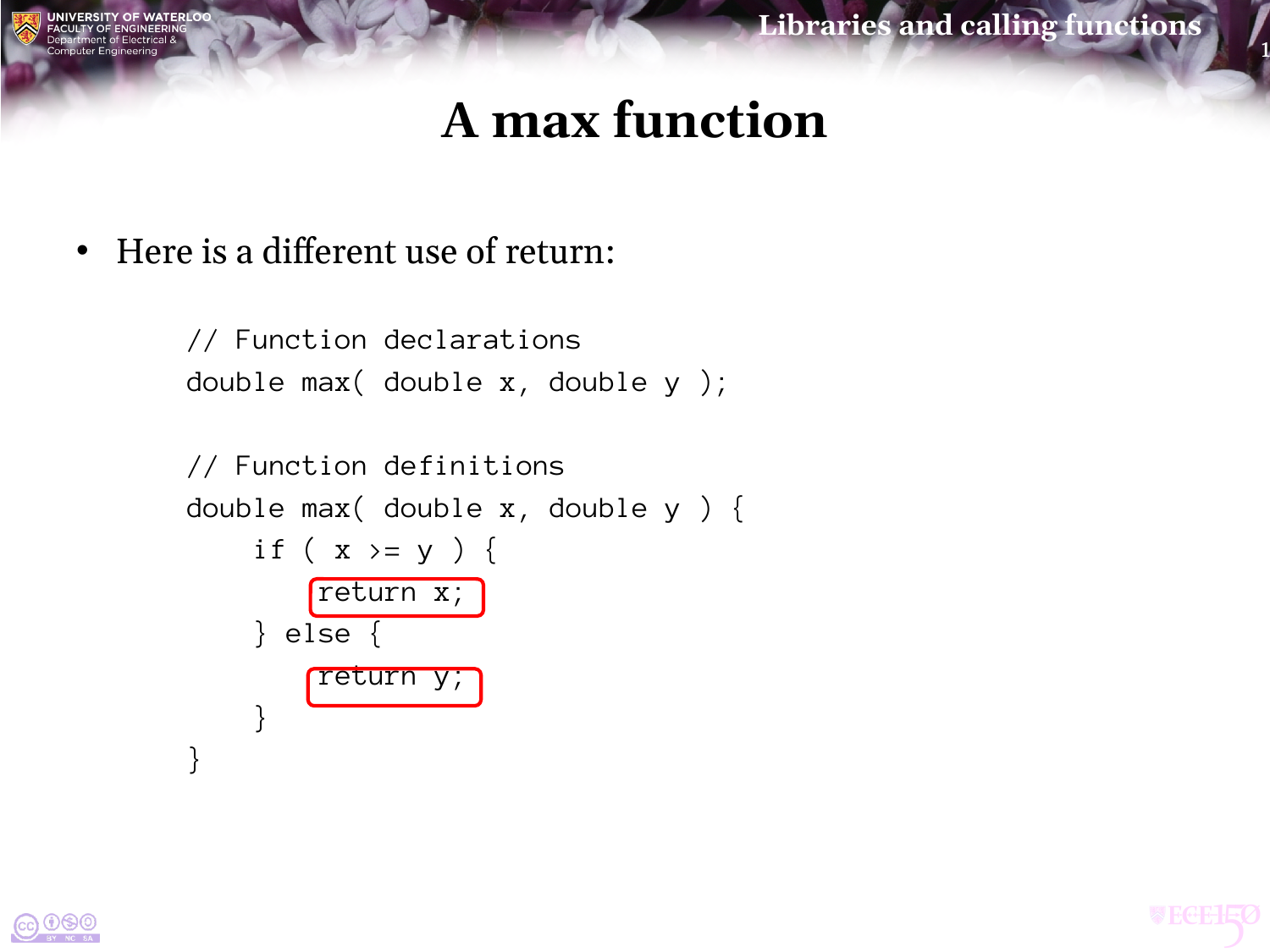

# A max function
Here is a different use of return:

// Function declarations
double max( double x, double y );

// Function definitions
double max( double x, double y ) {
    if ( x >= y ) {
        return x;
    } else {
        return y;
    }
}